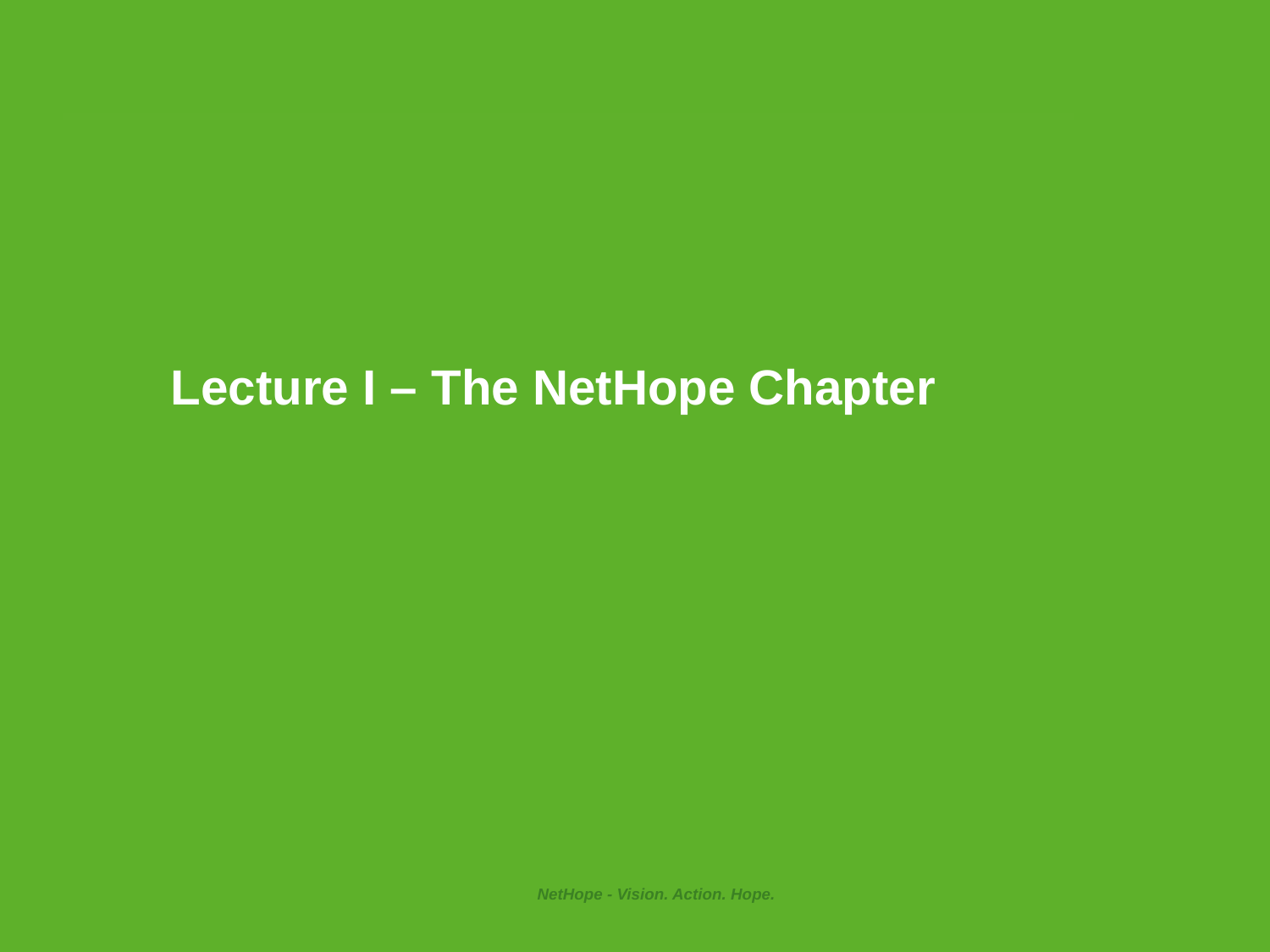

# Lecture I – The NetHope Chapter